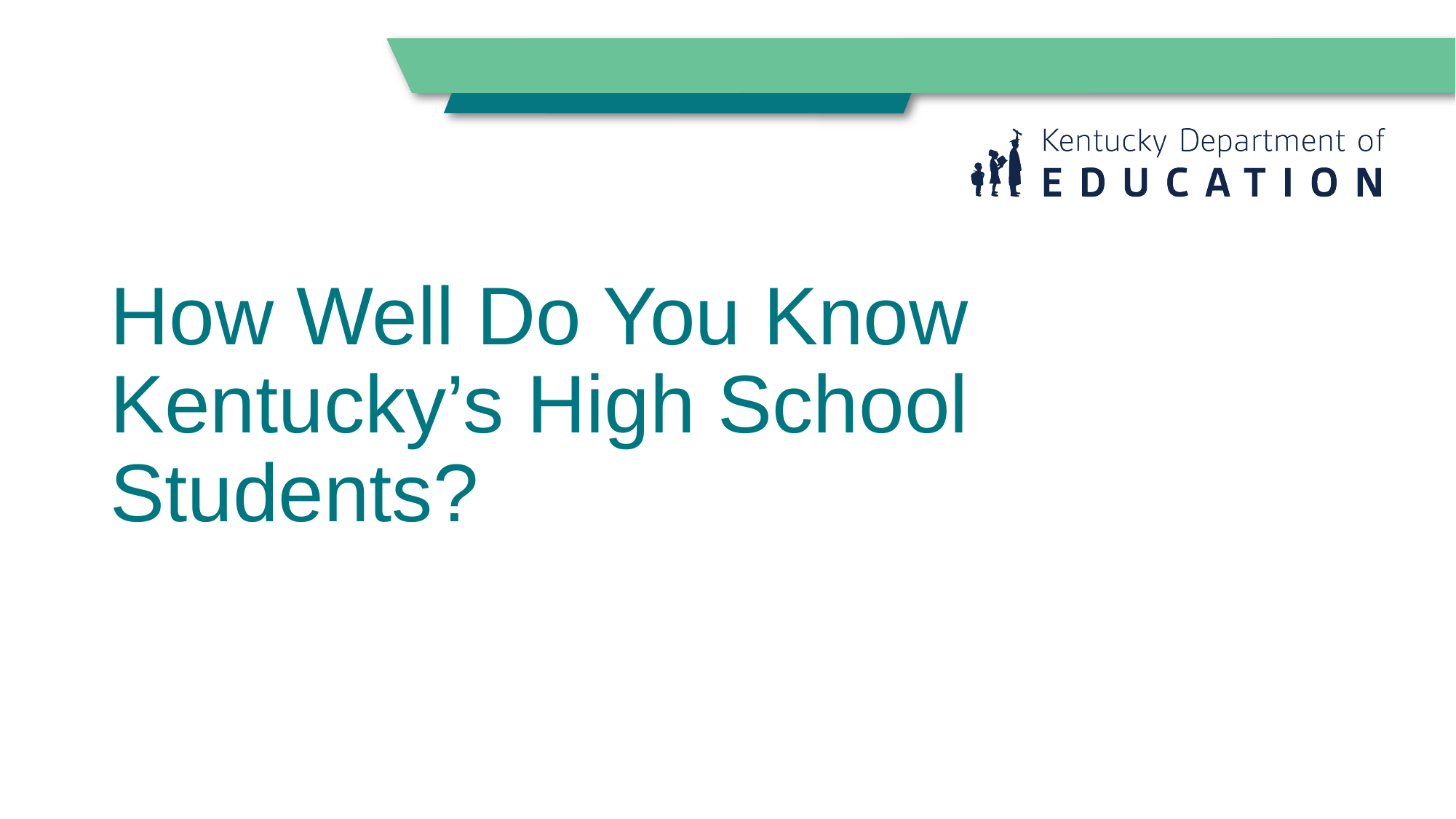

# How Well Do You Know Kentucky’s High School Students?